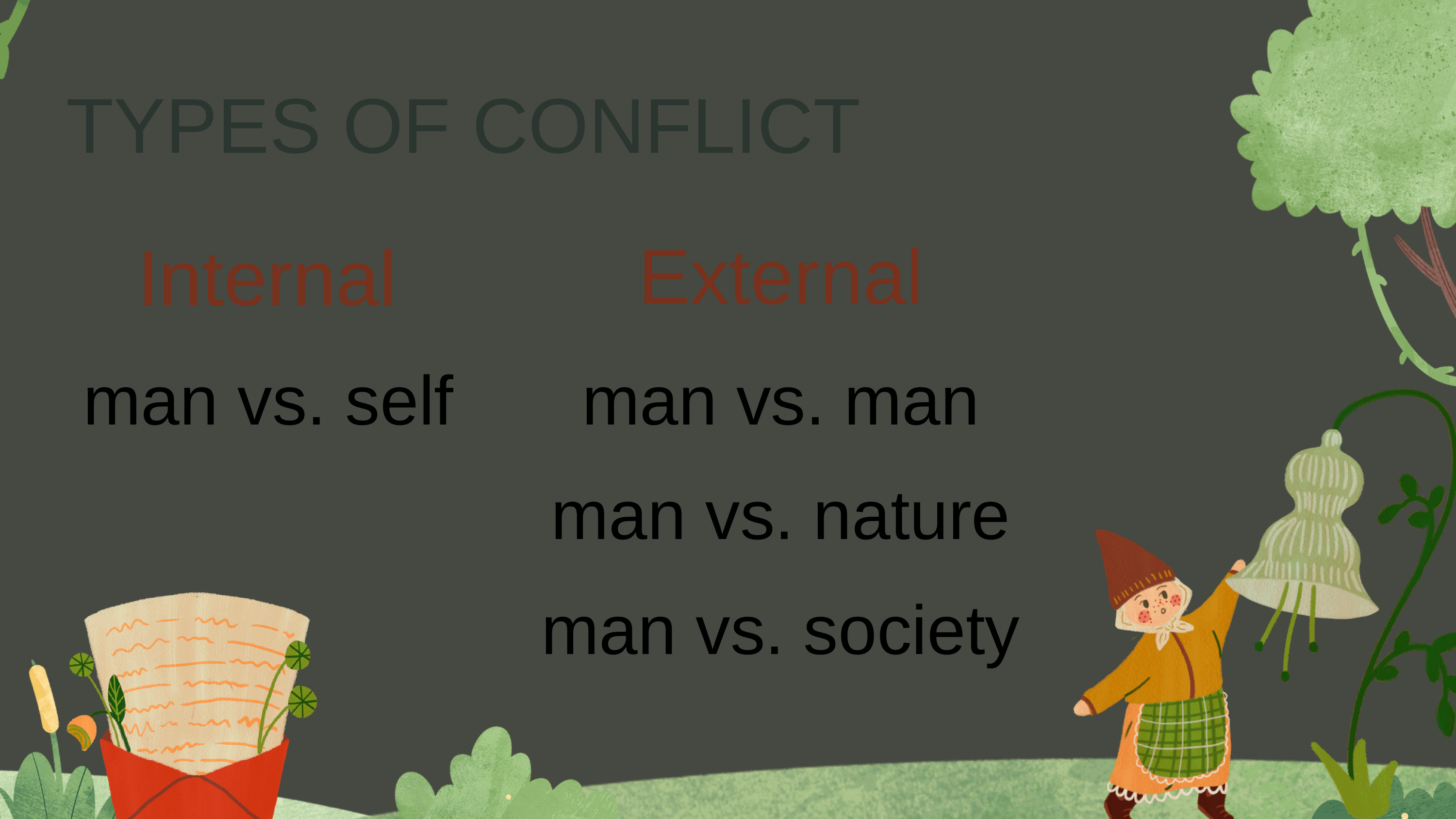

TYPES OF CONFLICT

External
Internal
man vs. self
man vs. man

man vs. nature

man vs. society